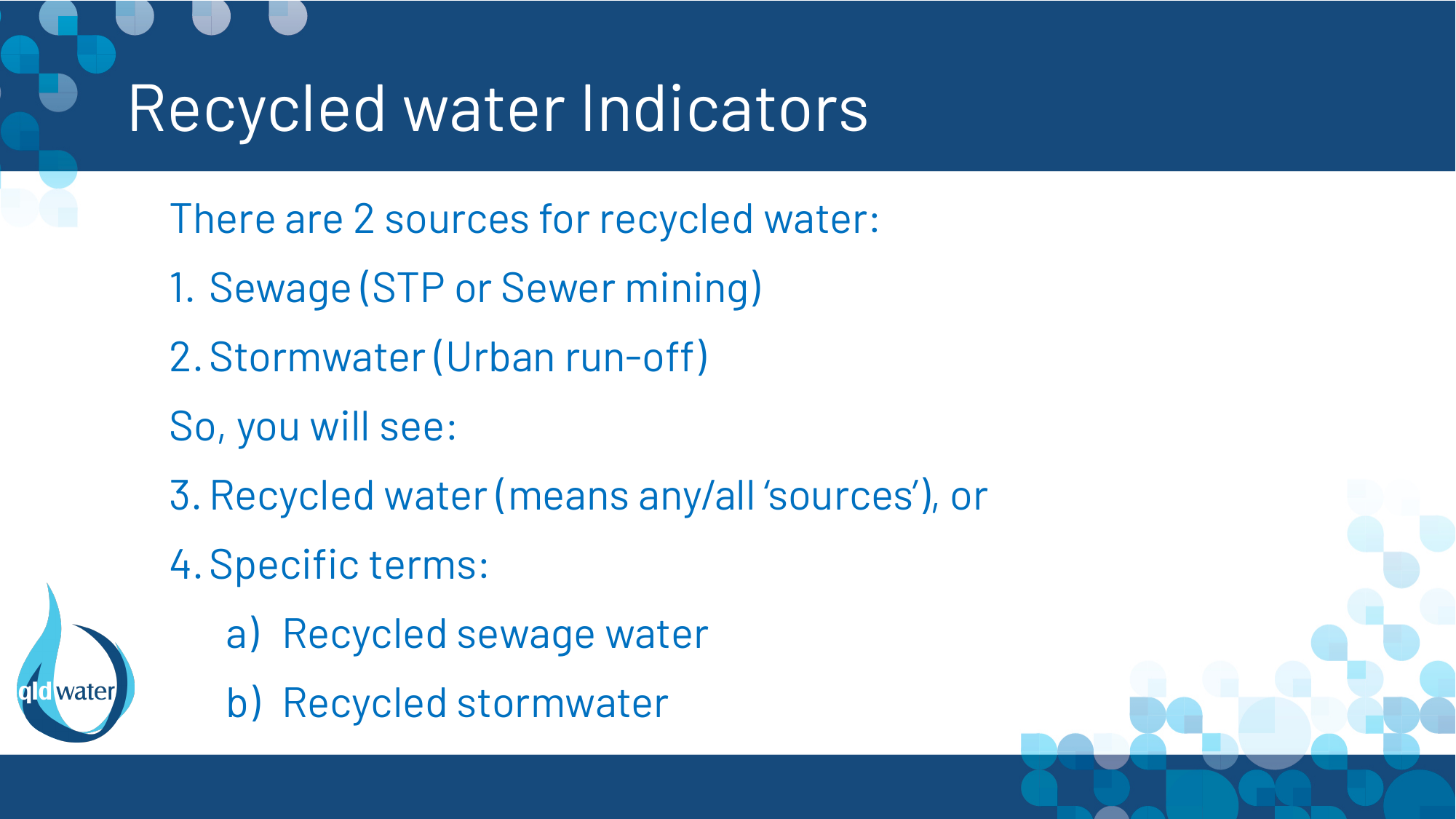

# Recycled water Indicators
There are 2 sources for recycled water:
Sewage (STP or Sewer mining)
Stormwater (Urban run-off)
So, you will see:
Recycled water (means any/all ‘sources’), or
Specific terms:
Recycled sewage water
Recycled stormwater